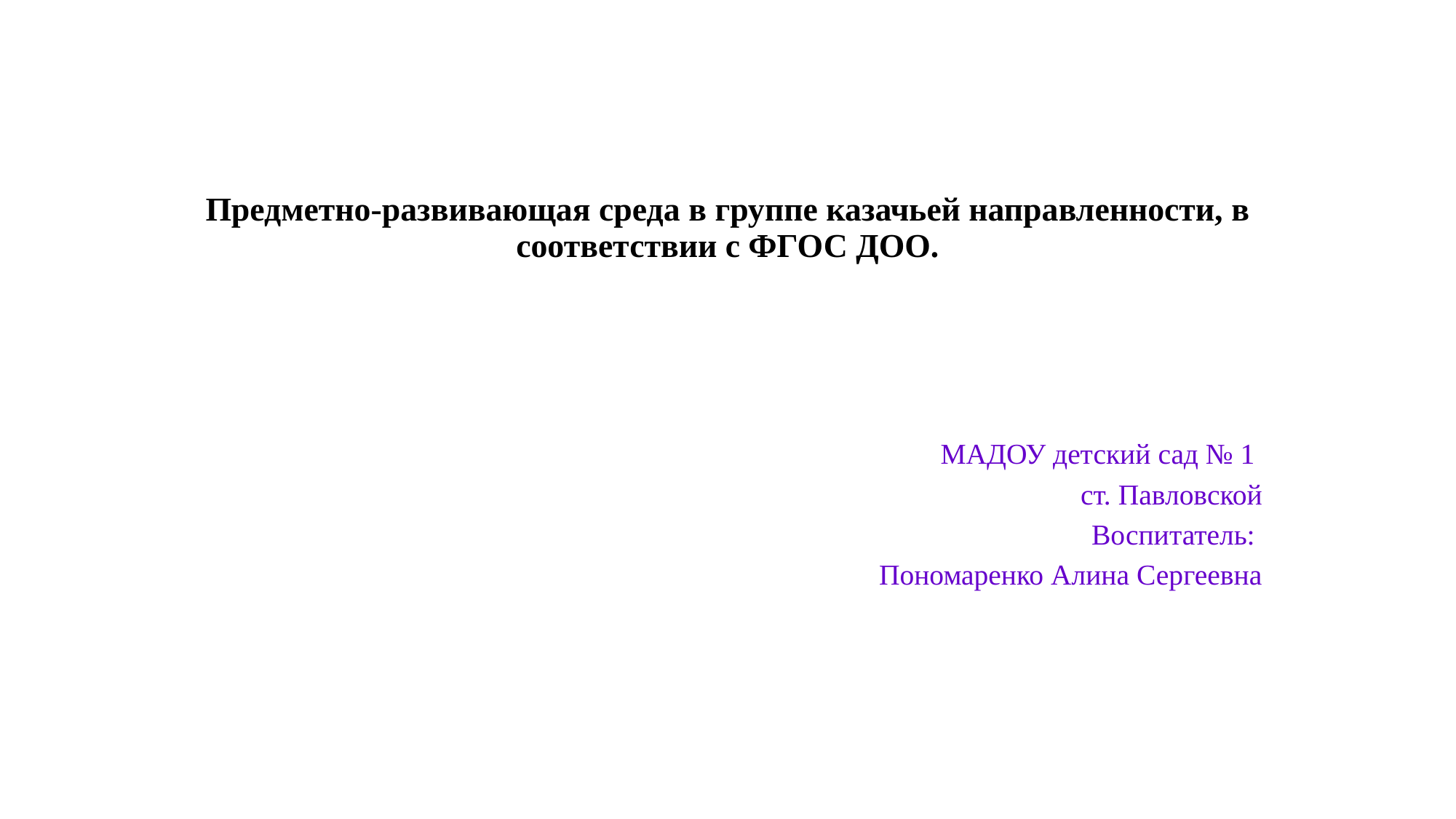

# Предметно-развивающая среда в группе казачьей направленности, в соответствии с ФГОС ДОО.
МАДОУ детский сад № 1
ст. Павловской
Воспитатель:
Пономаренко Алина Сергеевна